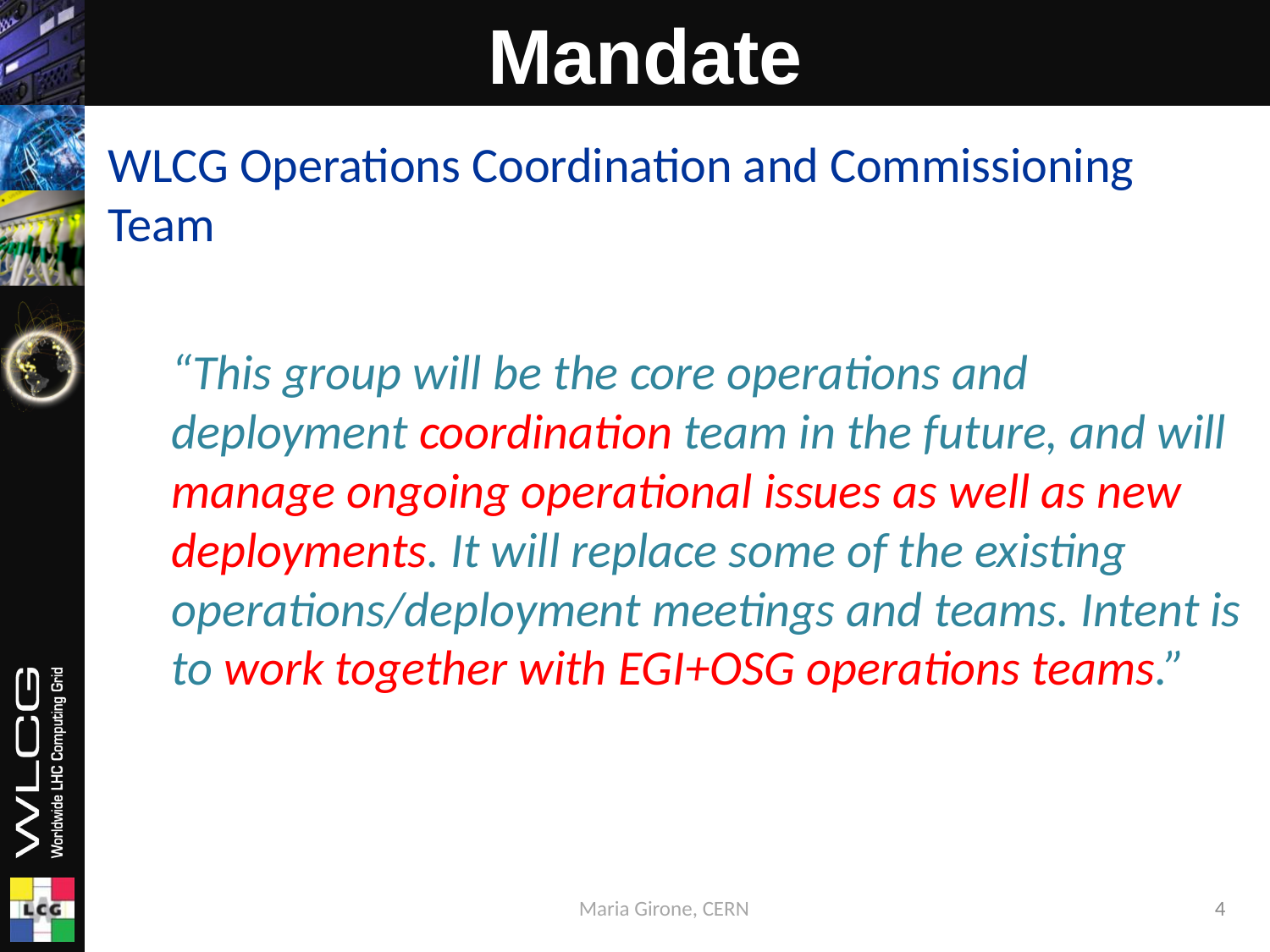

# Mandate
WLCG Operations Coordination and Commissioning Team

“This group will be the core operations and deployment coordination team in the future, and will manage ongoing operational issues as well as new deployments. It will replace some of the existing operations/deployment meetings and teams. Intent is to work together with EGI+OSG operations teams.”

Maria Girone, CERN
4